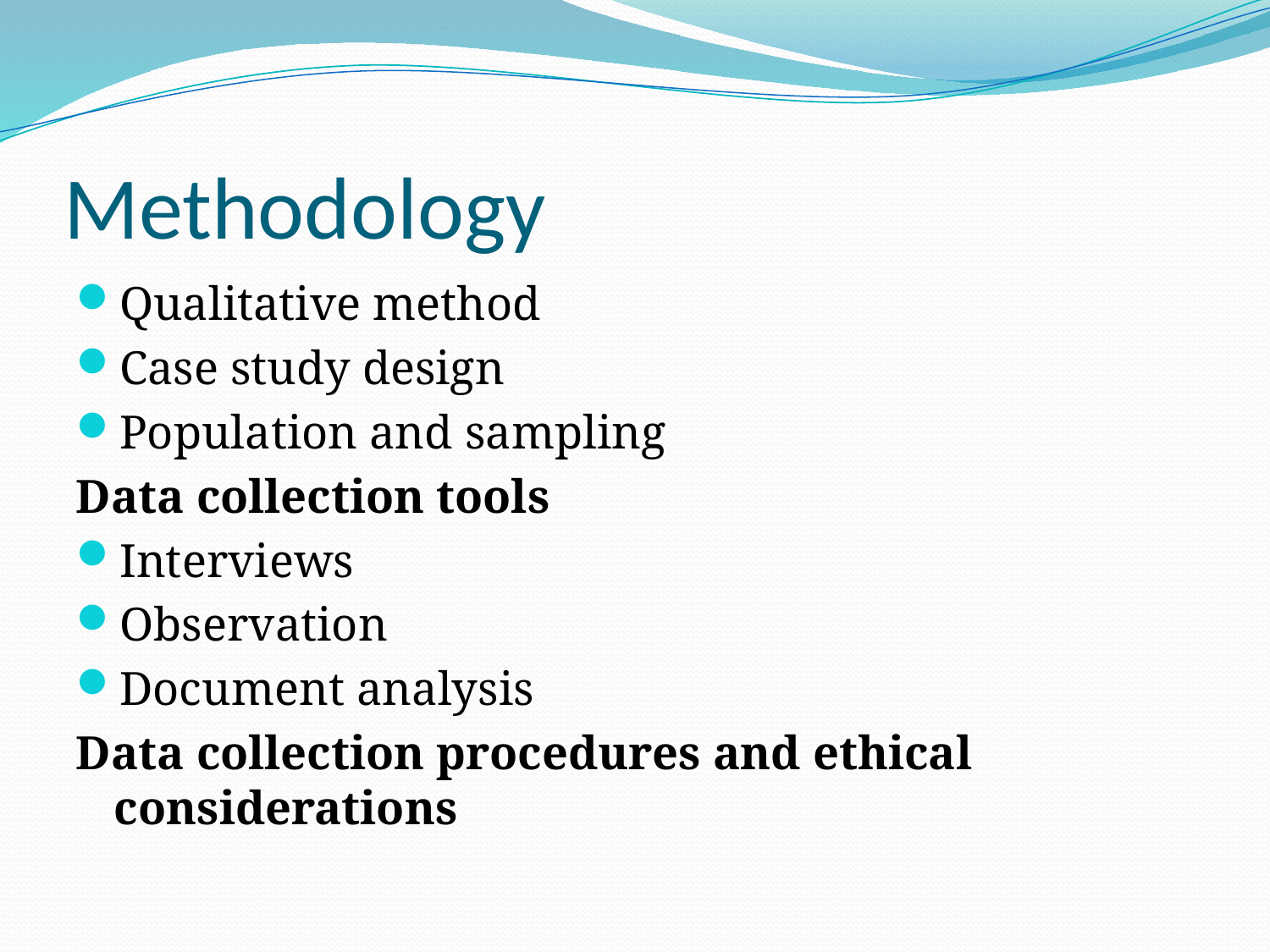

# Methodology
Qualitative method
Case study design
Population and sampling
Data collection tools
Interviews
Observation
Document analysis
Data collection procedures and ethical considerations